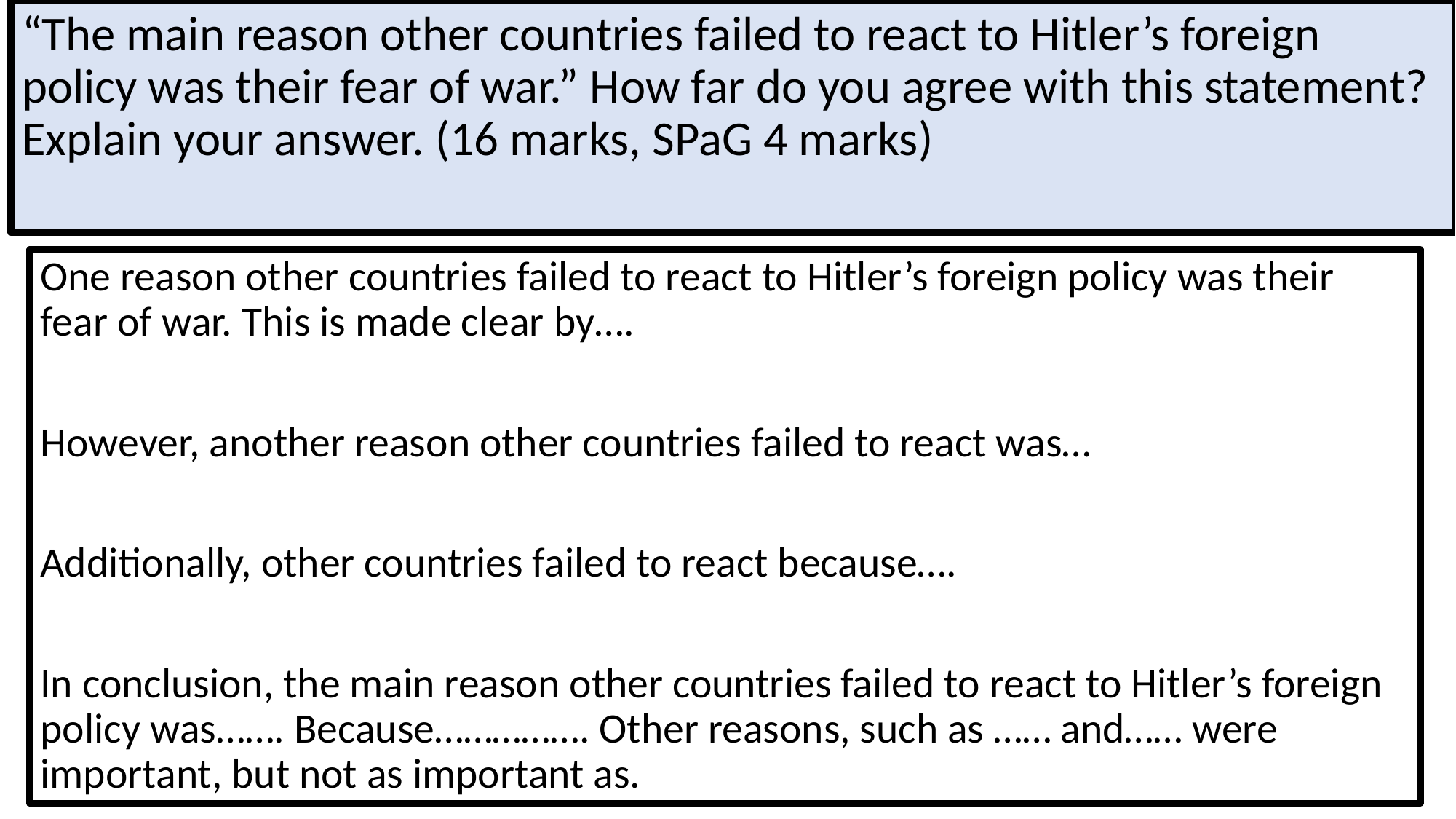

# “The main reason other countries failed to react to Hitler’s foreign policy was their fear of war.” How far do you agree with this statement? Explain your answer. (16 marks, SPaG 4 marks)
One reason other countries failed to react to Hitler’s foreign policy was their fear of war. This is made clear by….

However, another reason other countries failed to react was…

Additionally, other countries failed to react because….

In conclusion, the main reason other countries failed to react to Hitler’s foreign policy was……. Because……………. Other reasons, such as …… and…… were important, but not as important as.